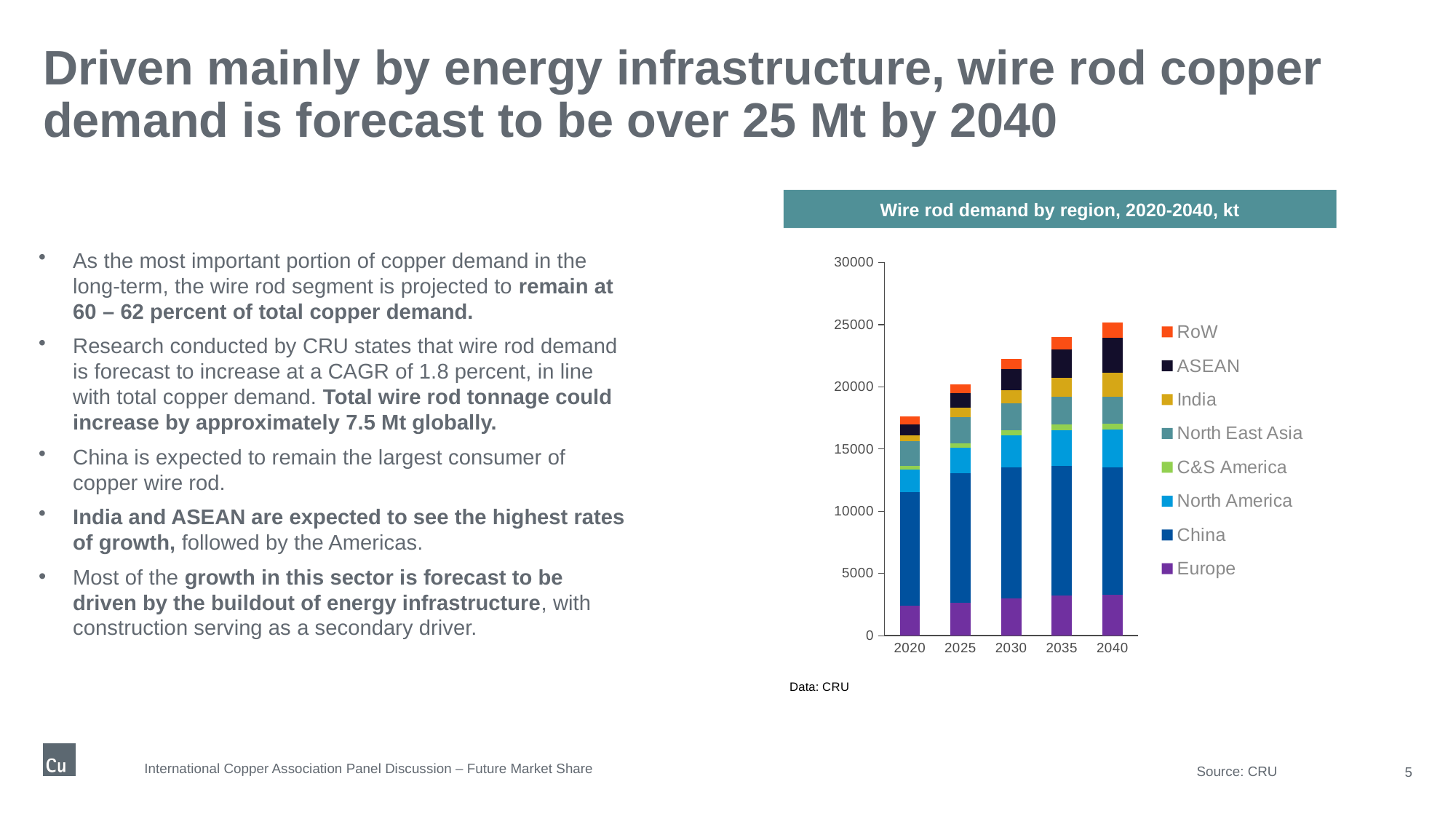

# Driven mainly by energy infrastructure, wire rod copper demand is forecast to be over 25 Mt by 2040
Wire rod demand by region, 2020-2040, kt

### Chart

| Category |  |  |  |  |  |  |  |  |
|---|---|---|---|---|---|---|---|---|
| 2020 | 2410.3885592352344 | 9150.717055668074 | 1782.5655997872725 | 314.38612281657254 | 1969.8658740574915 | 493.4362271208422 | 869.5090676027162 | 646.781009549838 |
| 2025 | 2646.6118291312296 | 10385.26830562502 | 2105.9964734912737 | 341.9217546324623 | 2066.968320975685 | 769.4917979509436 | 1173.5372569012377 | 739.8402214210992 |
| 2030 | 2989.9377982113683 | 10552.781554226949 | 2588.3438500425536 | 402.7990556463008 | 2151.3605287558453 | 1074.4933548871988 | 1643.6316887236749 | 860.9591415511615 |
| 2035 | 3240.246371450821 | 10404.396625381318 | 2883.999427700056 | 452.79430861429455 | 2201.303414549852 | 1548.572672008697 | 2252.9628660433277 | 1023.4608914401656 |
| 2040 | 3260.2872046534703 | 10290.975069894579 | 3001.580259160106 | 470.20392586347936 | 2190.14981282991 | 1923.2739241038018 | 2832.8954668774845 | 1216.7890359444032 |
As the most important portion of copper demand in the long-term, the wire rod segment is projected to remain at 60 – 62 percent of total copper demand.
Research conducted by CRU states that wire rod demand is forecast to increase at a CAGR of 1.8 percent, in line with total copper demand. Total wire rod tonnage could increase by approximately 7.5 Mt globally.
China is expected to remain the largest consumer of copper wire rod.
India and ASEAN are expected to see the highest rates of growth, followed by the Americas.
Most of the growth in this sector is forecast to be driven by the buildout of energy infrastructure, with construction serving as a secondary driver.
International Copper Association Panel Discussion – Future Market Share
5
Source: CRU